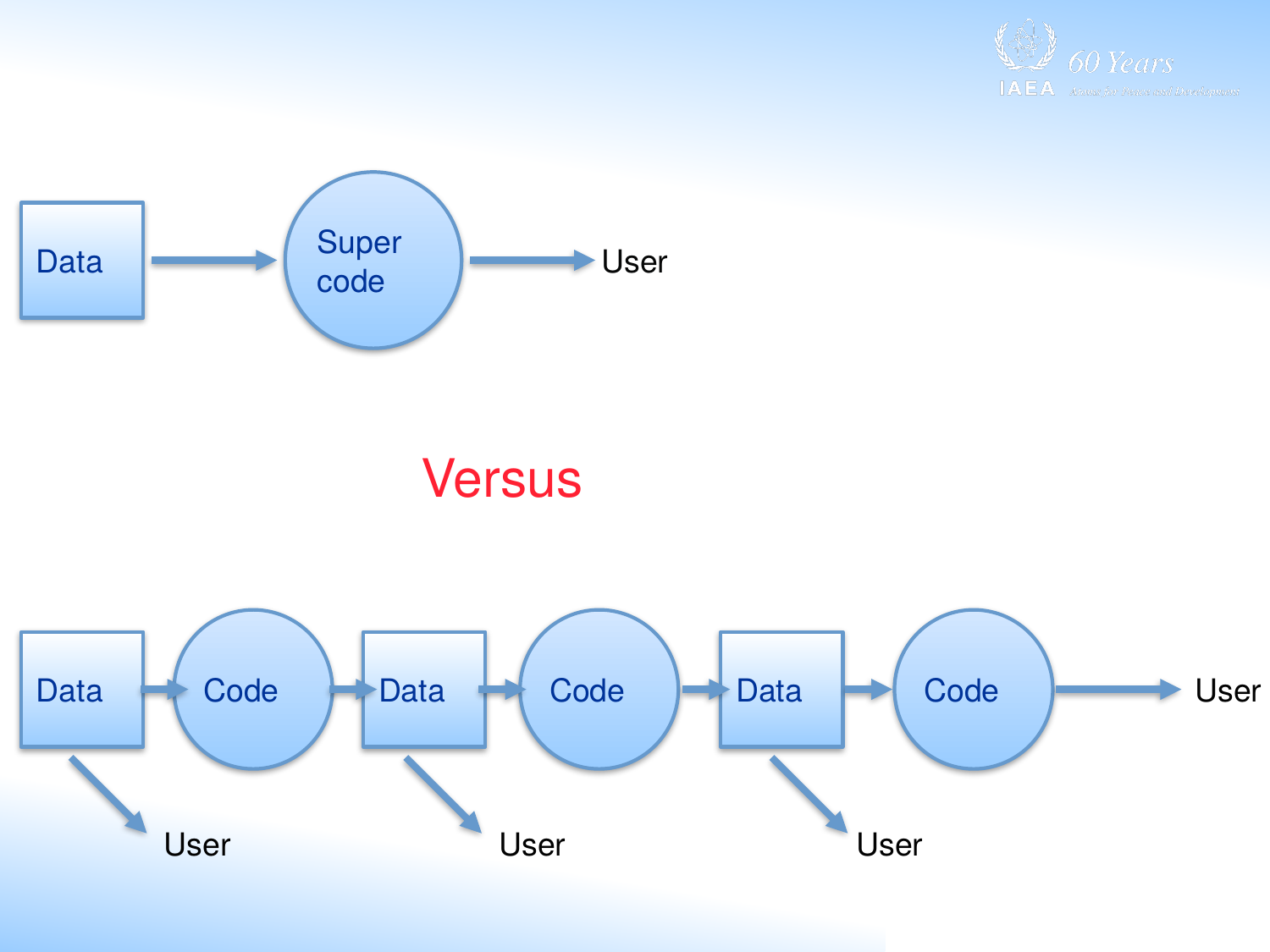

Super code
 Data
User

Versus
Code
Code
Code
 Data
 Data
 Data
User

User
User
User